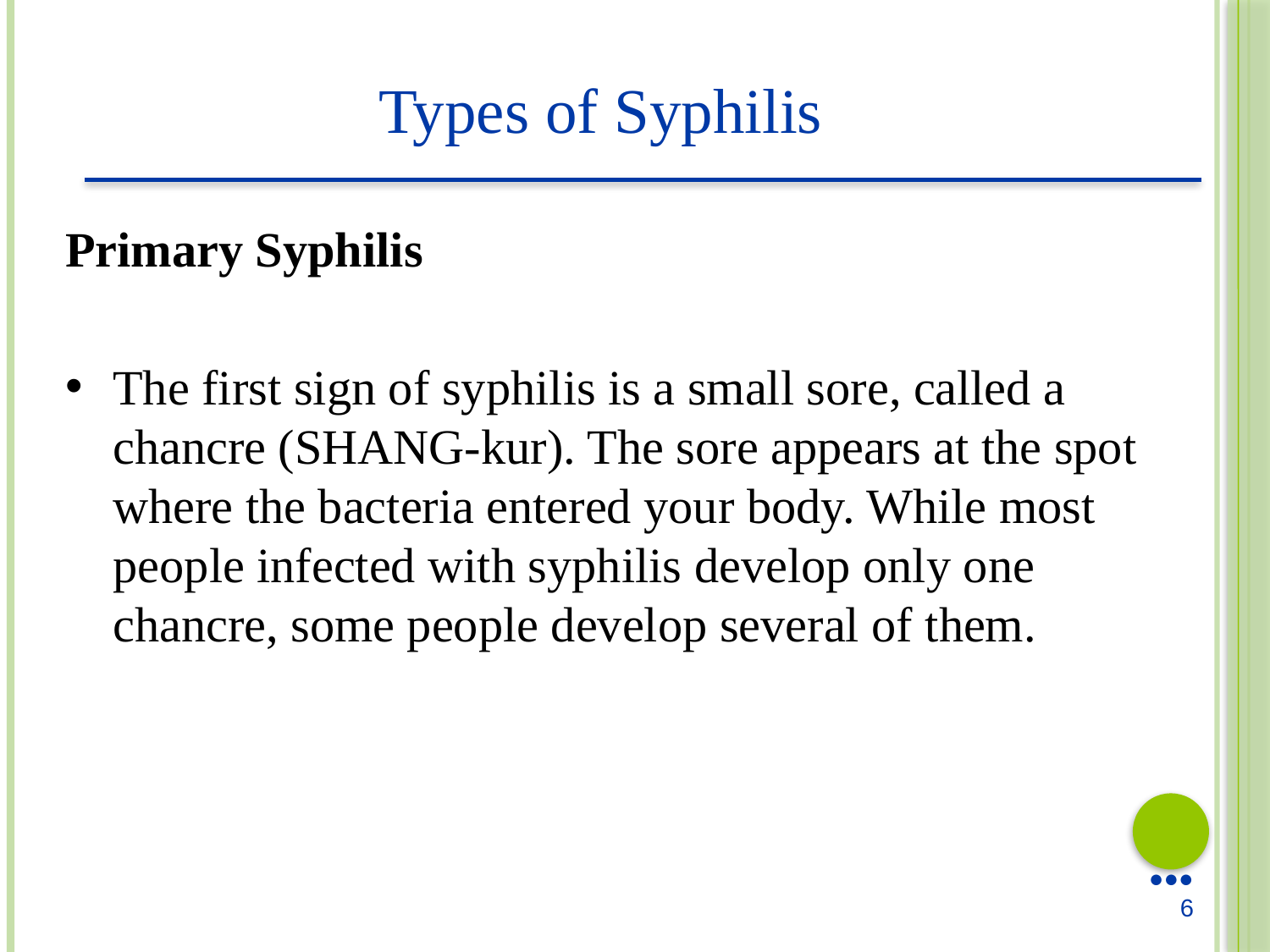

Types of Syphilis

Primary Syphilis

The first sign of syphilis is a small sore, called a chancre (SHANG-kur). The sore appears at the spot where the bacteria entered your body. While most people infected with syphilis develop only one chancre, some people develop several of them.
●●●
6